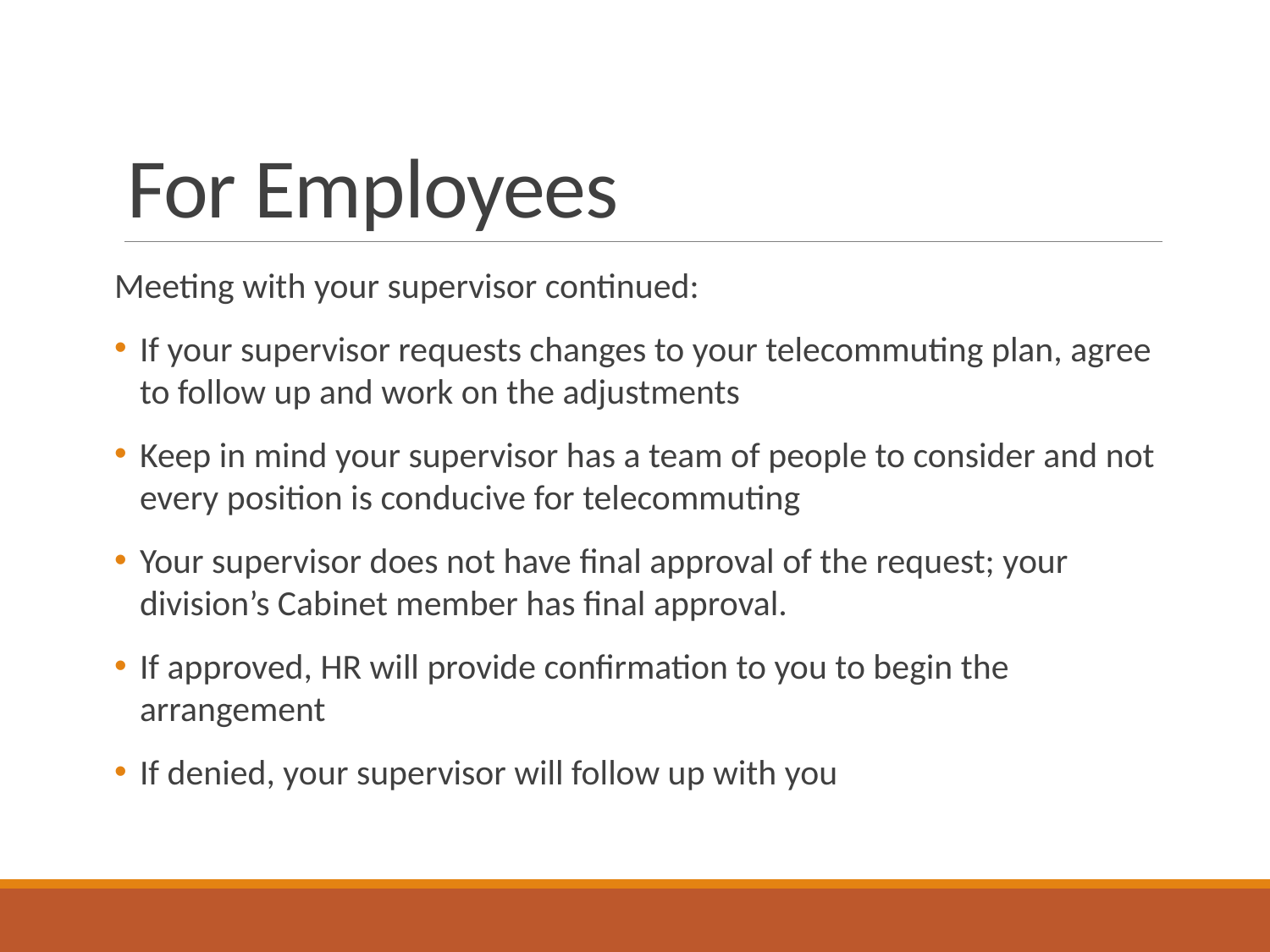

# For Employees
Meeting with your supervisor continued:
If your supervisor requests changes to your telecommuting plan, agree to follow up and work on the adjustments
Keep in mind your supervisor has a team of people to consider and not every position is conducive for telecommuting
Your supervisor does not have final approval of the request; your division’s Cabinet member has final approval.
If approved, HR will provide confirmation to you to begin the arrangement
If denied, your supervisor will follow up with you